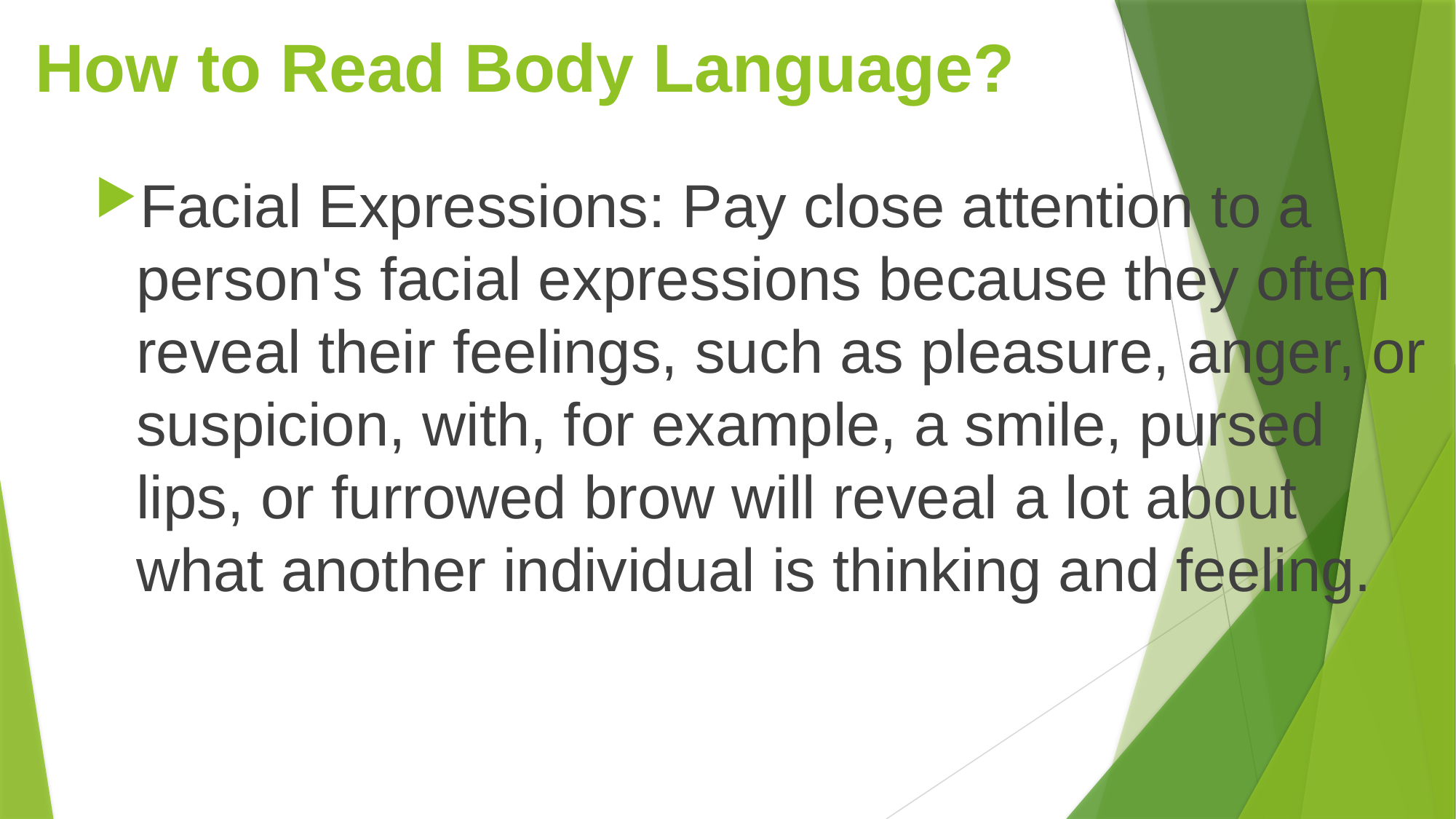

# How to Read Body Language?
Facial Expressions: Pay close attention to a person's facial expressions because they often reveal their feelings, such as pleasure, anger, or suspicion, with, for example, a smile, pursed lips, or furrowed brow will reveal a lot about what another individual is thinking and feeling.